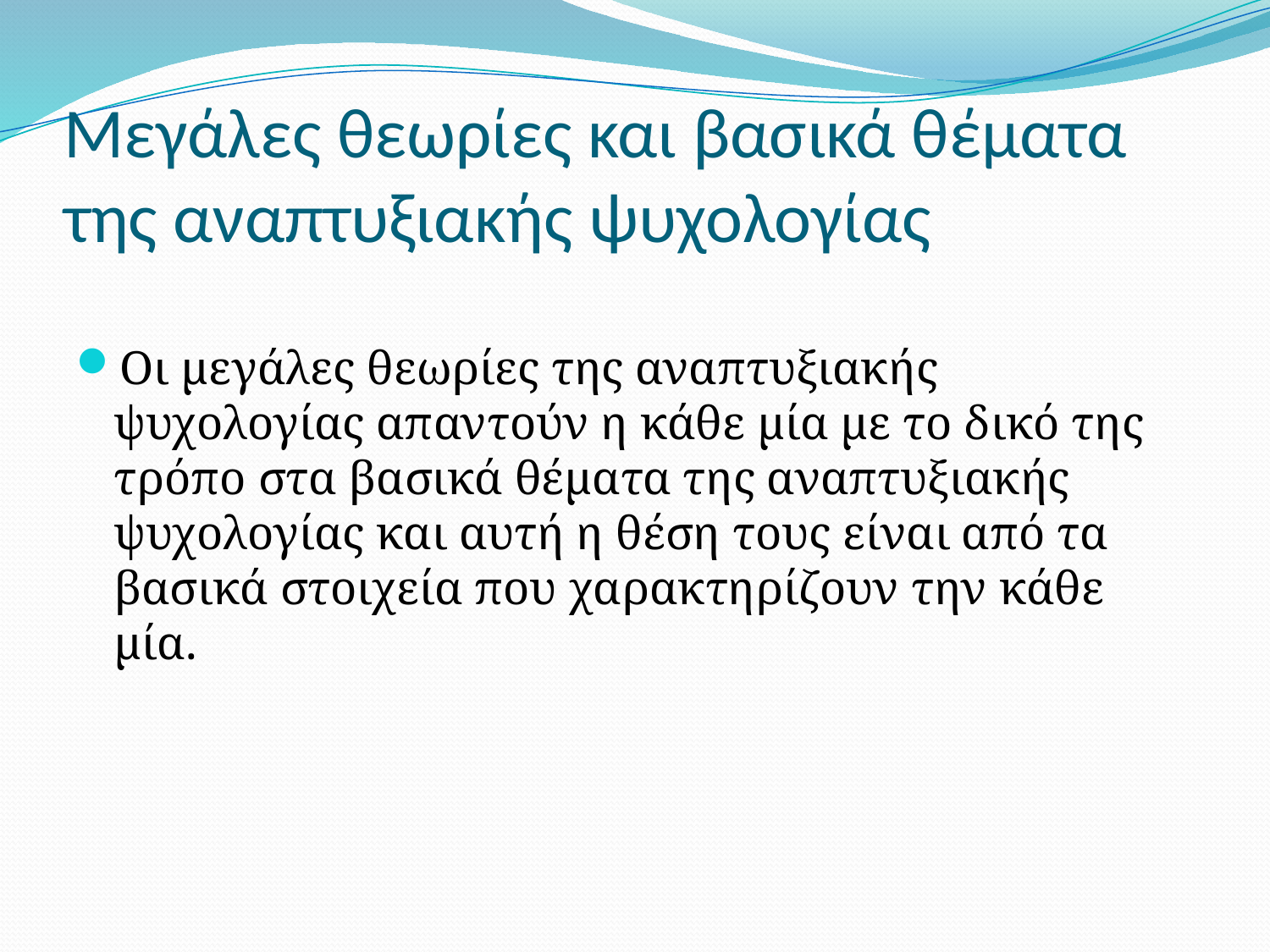

# Μεγάλες θεωρίες και βασικά θέματα της αναπτυξιακής ψυχολογίας

Οι μεγάλες θεωρίες της αναπτυξιακής ψυχολογίας απαντούν η κάθε μία με το δικό της τρόπο στα βασικά θέματα της αναπτυξιακής ψυχολογίας και αυτή η θέση τους είναι από τα βασικά στοιχεία που χαρακτηρίζουν την κάθε μία.